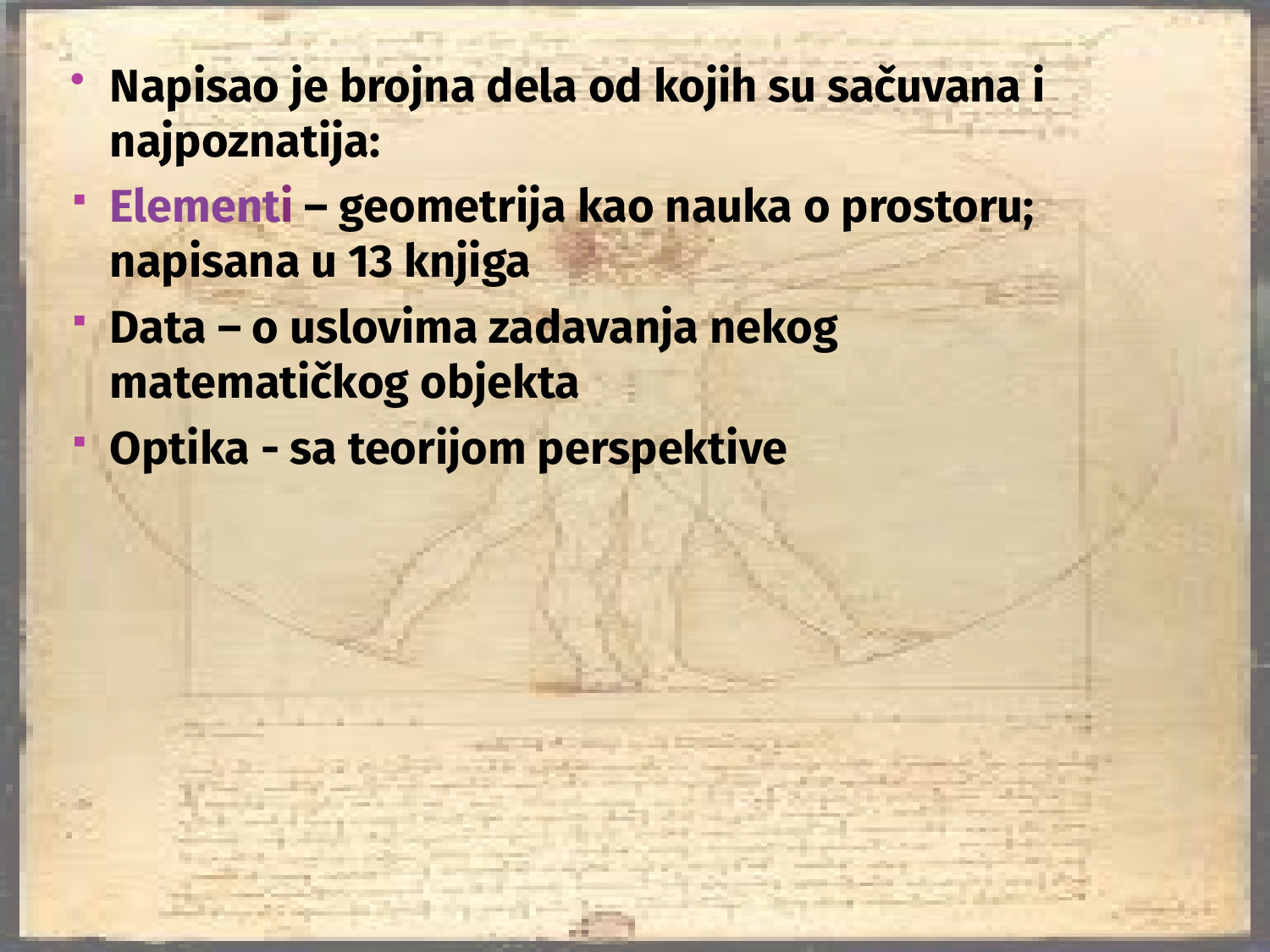

Napisao je brojna dela od kojih su sačuvana i najpoznatija:
Elementi – geometrija kao nauka o prostoru; napisana u 13 knjiga
Data – o uslovima zadavanja nekog matematičkog objekta
Optika - sa teorijom perspektive